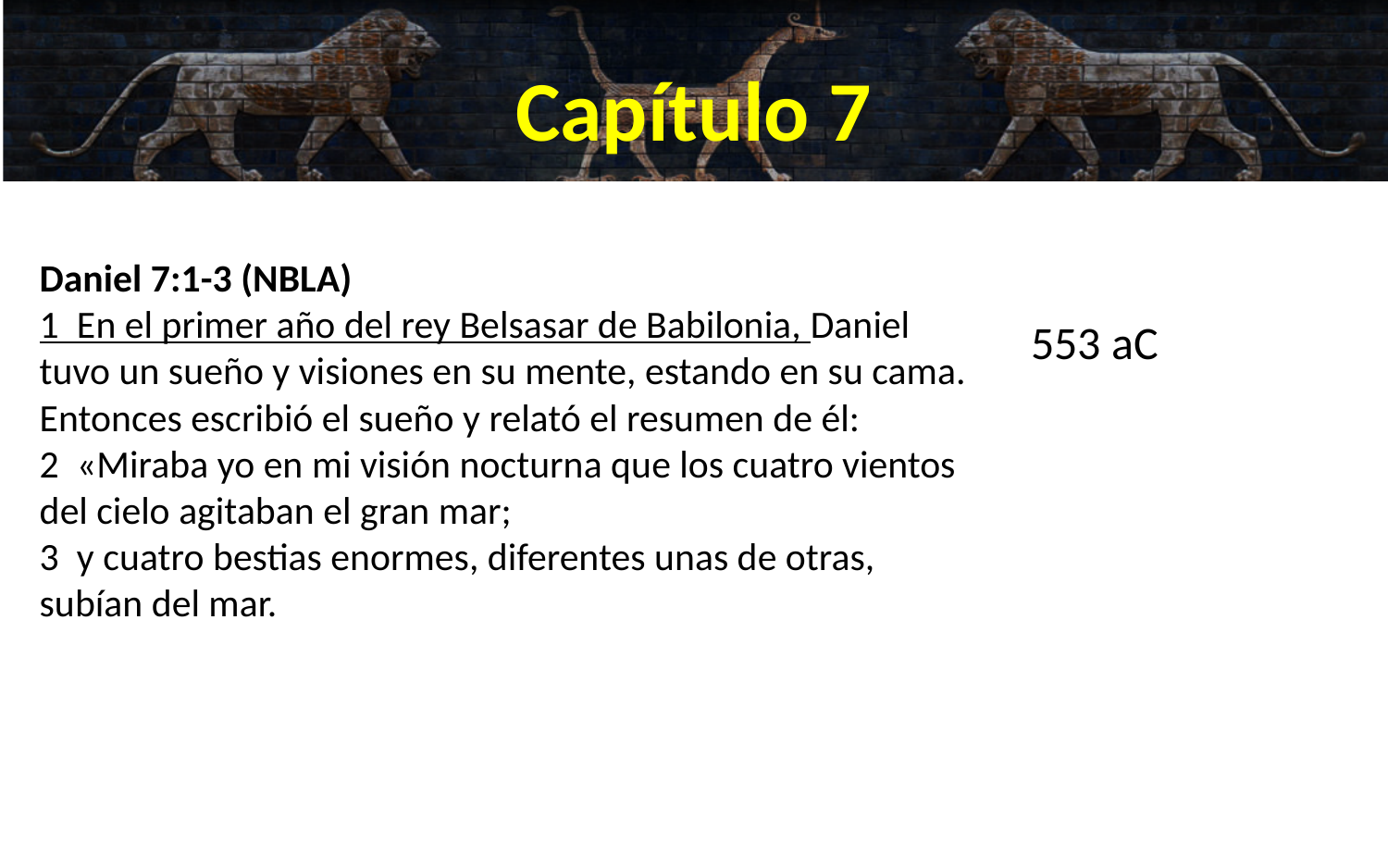

# Capítulo 7
Daniel 7:1-3 (NBLA)
1  En el primer año del rey Belsasar de Babilonia, Daniel tuvo un sueño y visiones en su mente, estando en su cama. Entonces escribió el sueño y relató el resumen de él:
2  «Miraba yo en mi visión nocturna que los cuatro vientos del cielo agitaban el gran mar;
3  y cuatro bestias enormes, diferentes unas de otras, subían del mar.
553 aC